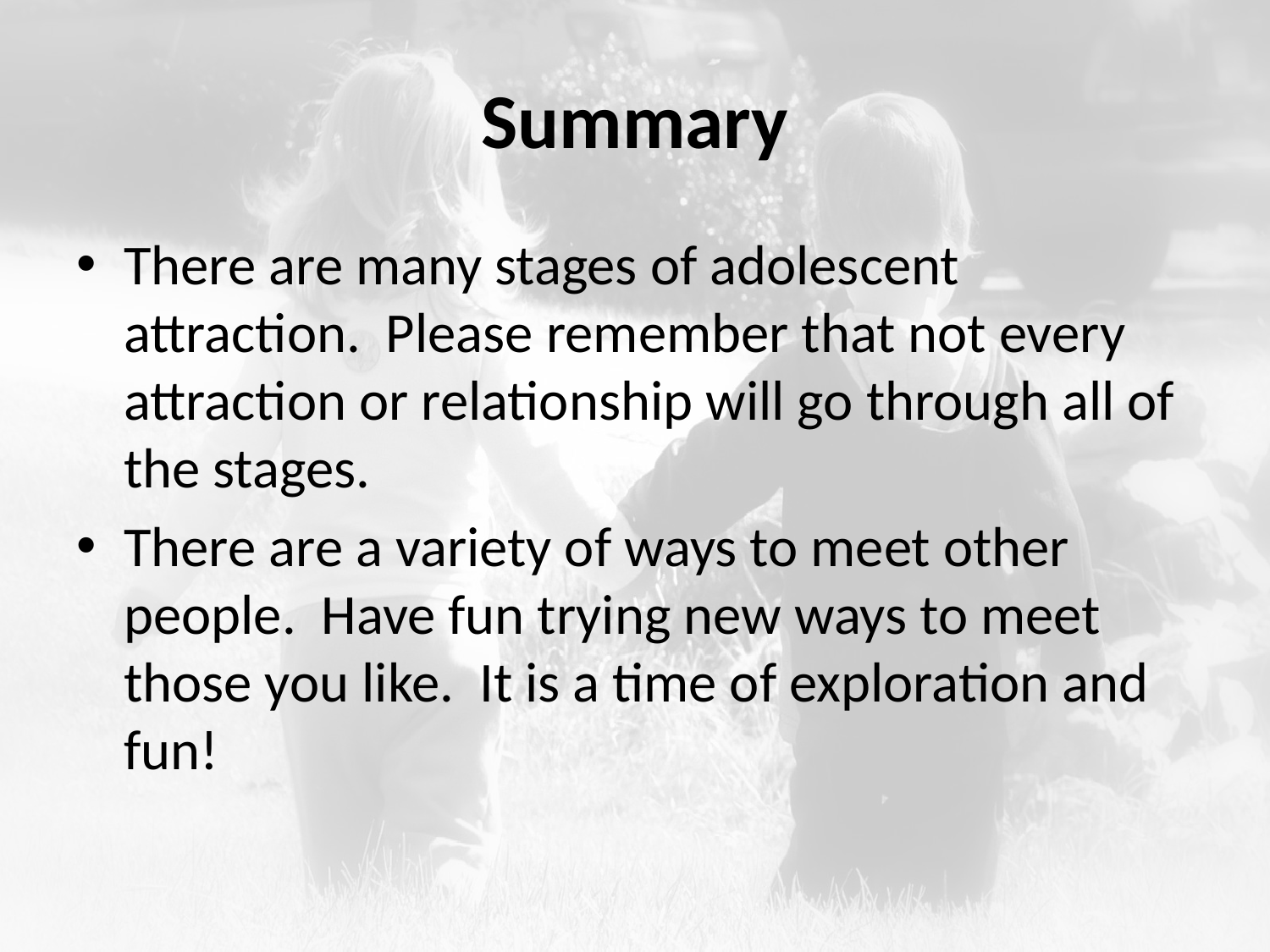

# Summary
There are many stages of adolescent attraction.  Please remember that not every attraction or relationship will go through all of the stages.
There are a variety of ways to meet other people.  Have fun trying new ways to meet those you like.  It is a time of exploration and fun!